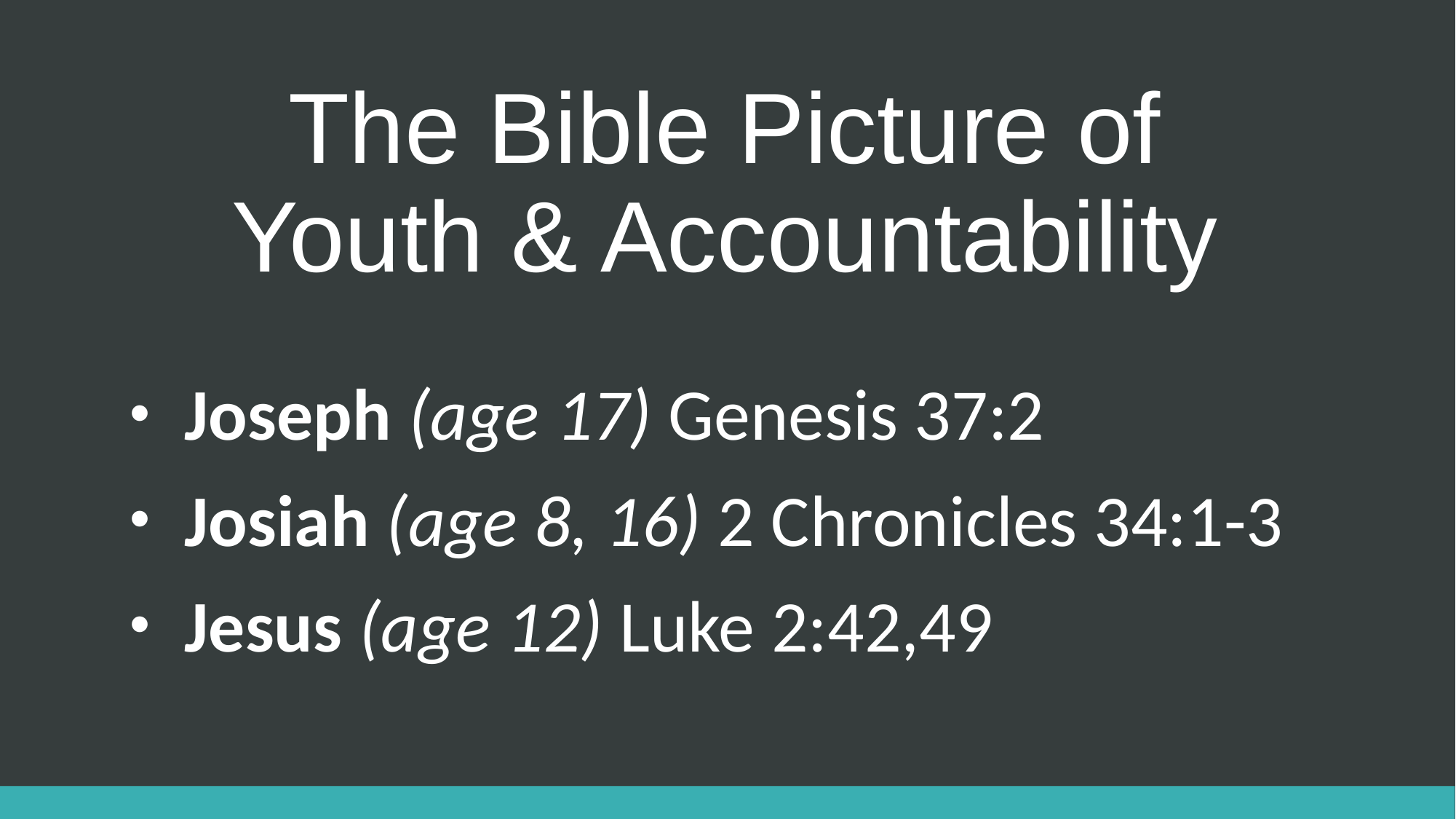

# The Bible Picture of Youth & Accountability
Joseph (age 17) Genesis 37:2
Josiah (age 8, 16) 2 Chronicles 34:1-3
Jesus (age 12) Luke 2:42,49